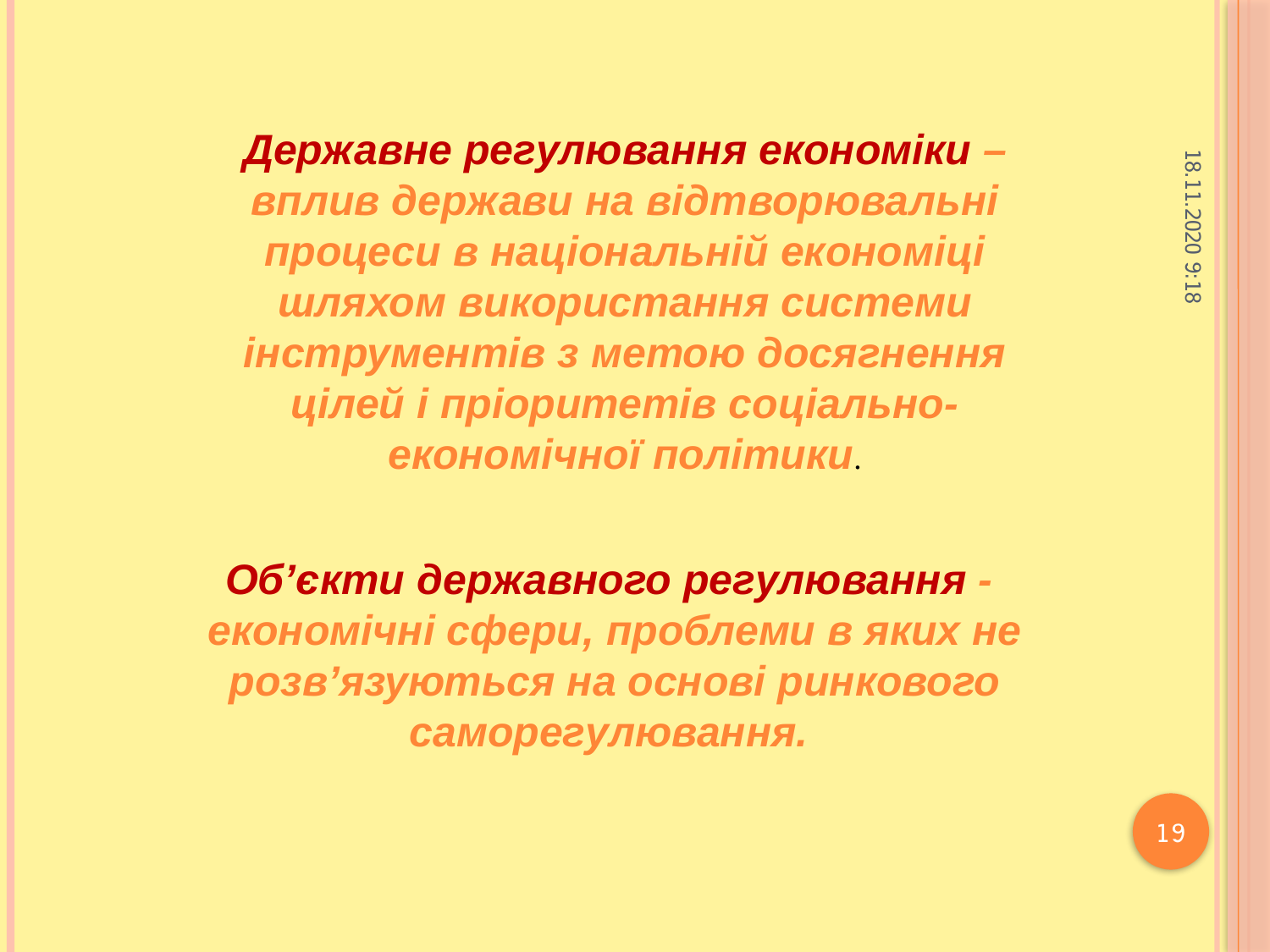

Державне регулювання економіки – вплив держави на відтворювальні процеси в національній економіці шляхом використання системи інструментів з метою досягнення цілей і пріоритетів соціально-економічної політики.
18.11.2020 9:18
Об’єкти державного регулювання -  економічні сфери, проблеми в яких не розв’язуються на основі ринкового саморегулювання.
19